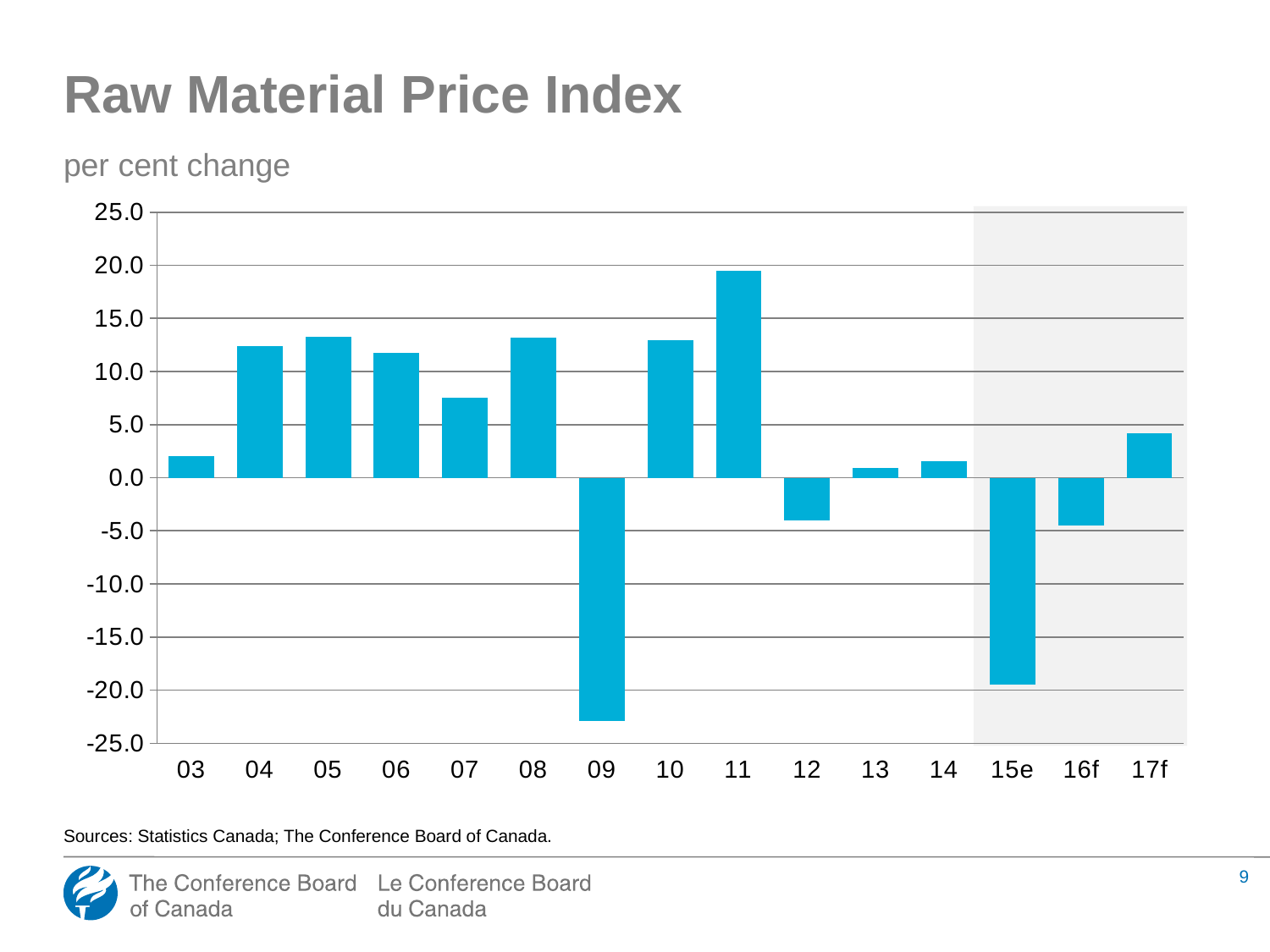

Raw Material Price Index
per cent change

### Chart

| Category |  @pc(prm) |
|---|---|
| 03 | 2.02642041810952 |
| 04 | 12.4072910119421 |
| 05 | 13.2968016103779 |
| 06 | 11.716513670911 |
| 07 | 7.527831772397931 |
| 08 | 13.1717337715694 |
| 09 | -22.8708342409061 |
| 10 | 12.9718535253694 |
| 11 | 19.50670777435209 |
| 12 | -4.051038906707578 |
| 13 | 0.915631131458474 |
| 14 | 1.59141643263485 |
| 15e | -19.45541394953203 |
| 16f | -4.467881852820335 |
| 17f | 4.211203971577811 |
Sources: Statistics Canada; The Conference Board of Canada.